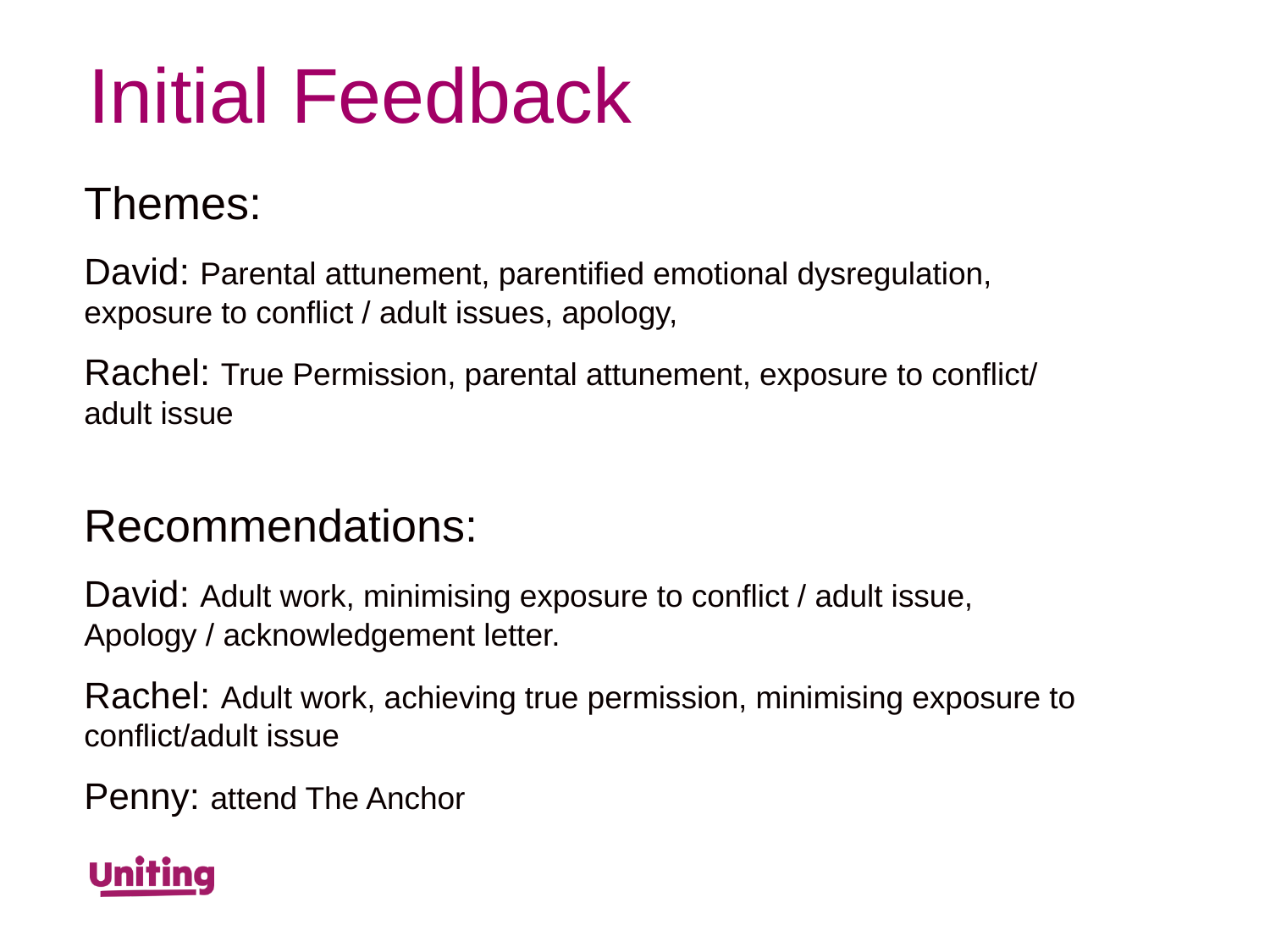

# Initial Feedback
Themes:
David: Parental attunement, parentified emotional dysregulation, exposure to conflict / adult issues, apology,
Rachel: True Permission, parental attunement, exposure to conflict/ adult issue

Recommendations:
David: Adult work, minimising exposure to conflict / adult issue, Apology / acknowledgement letter.
Rachel: Adult work, achieving true permission, minimising exposure to conflict/adult issue
Penny: attend The Anchor